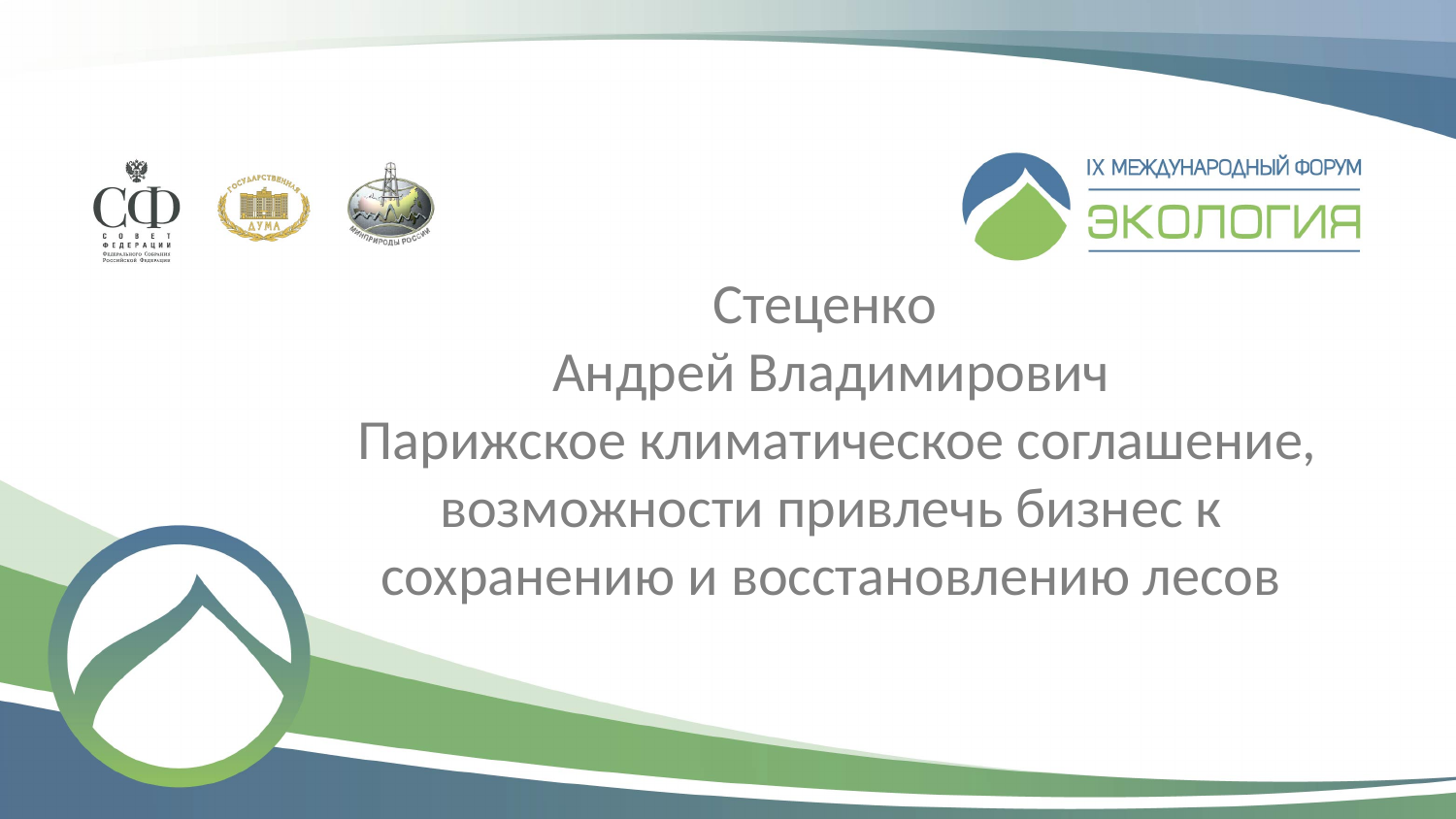

Стеценко
Андрей Владимирович
 Парижское климатическое соглашение, возможности привлечь бизнес к сохранению и восстановлению лесов